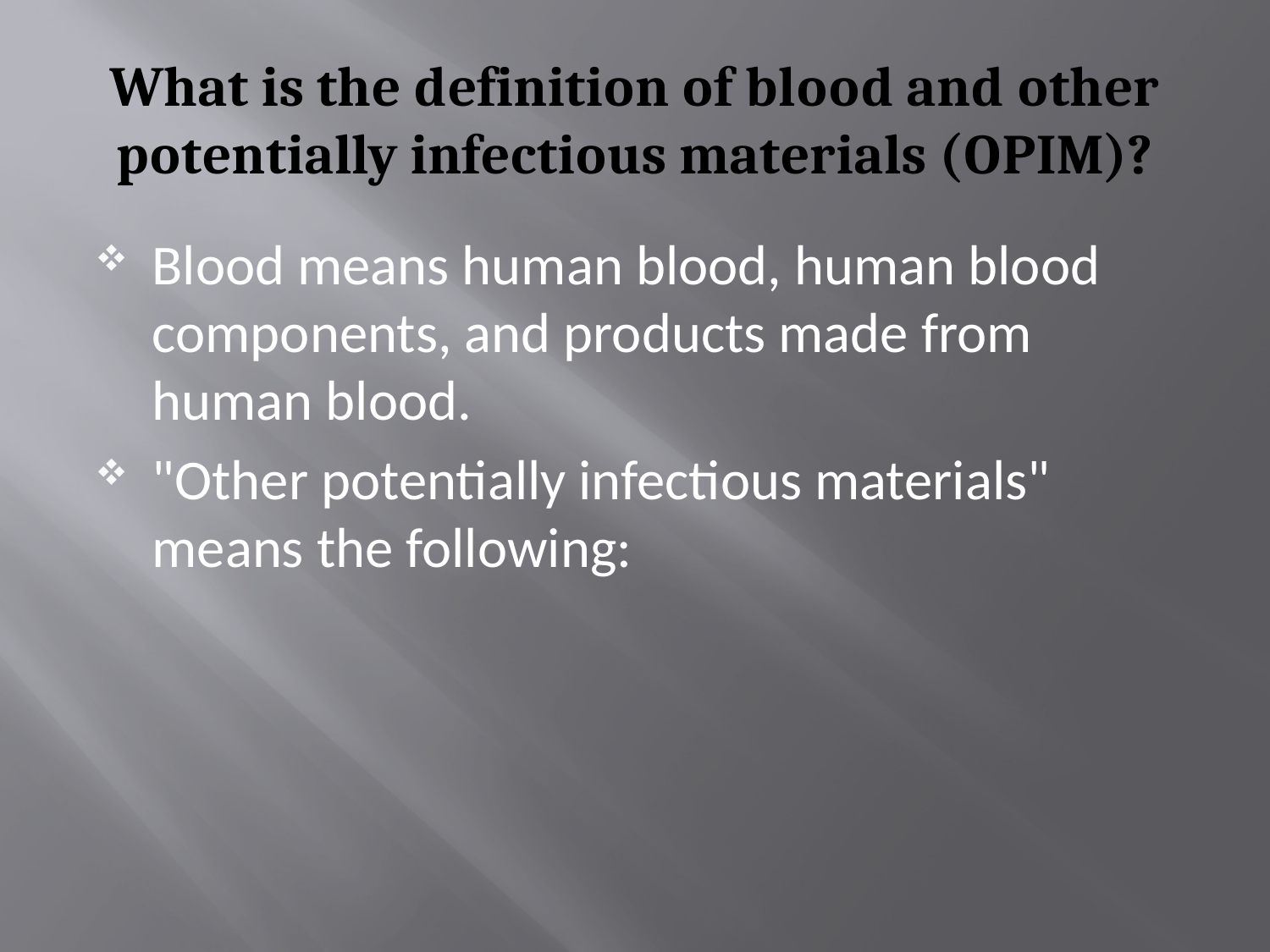

# What is the definition of blood and other potentially infectious materials (OPIM)?
Blood means human blood, human blood components, and products made from human blood.
"Other potentially infectious materials" means the following: